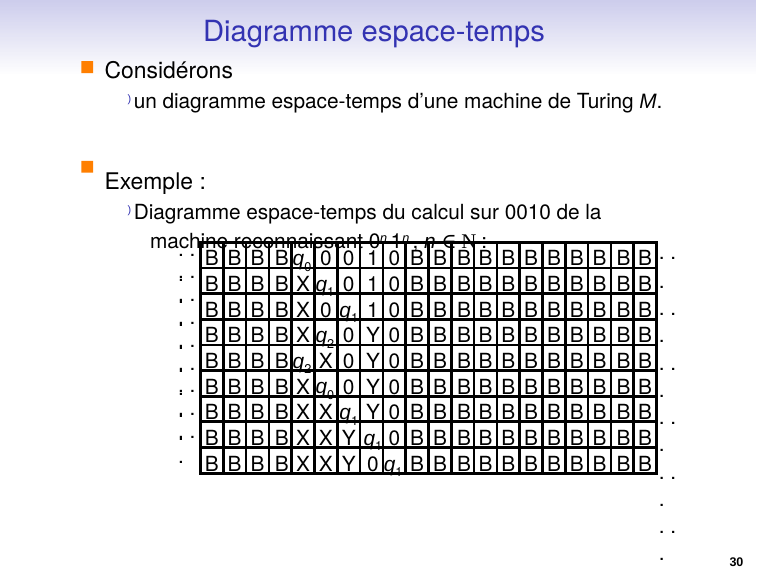

# Diagramme espace-temps
Considérons
) un diagramme espace-temps d’une machine de Turing M.

Exemple :
) Diagramme espace-temps du calcul sur 0010 de la  machine reconnaissant 0n 1n , n ∈ N :

. . .
. . .
. . .
. . .
. . .
. . .
. . .
. . .
. . .
. . .
| B | B | B | B | q0 | 0 | 0 | 1 | 0 | B | B | B | B | B | B | B | B | B | B | B |
| --- | --- | --- | --- | --- | --- | --- | --- | --- | --- | --- | --- | --- | --- | --- | --- | --- | --- | --- | --- |
| B | B | B | B | X | q1 | 0 | 1 | 0 | B | B | B | B | B | B | B | B | B | B | B |
| B | B | B | B | X | 0 | q1 | 1 | 0 | B | B | B | B | B | B | B | B | B | B | B |
| B | B | B | B | X | q2 | 0 | Y | 0 | B | B | B | B | B | B | B | B | B | B | B |
| B | B | B | B | q2 | X | 0 | Y | 0 | B | B | B | B | B | B | B | B | B | B | B |
| B | B | B | B | X | q0 | 0 | Y | 0 | B | B | B | B | B | B | B | B | B | B | B |
| B | B | B | B | X | X | q1 | Y | 0 | B | B | B | B | B | B | B | B | B | B | B |
| B | B | B | B | X | X | Y | q1 | 0 | B | B | B | B | B | B | B | B | B | B | B |
| B | B | B | B | X | X | Y | 0 | q1 | B | B | B | B | B | B | B | B | B | B | B |
. . .
. . .
. . .
. . .
. . .
. . .
. . .
. . .
30